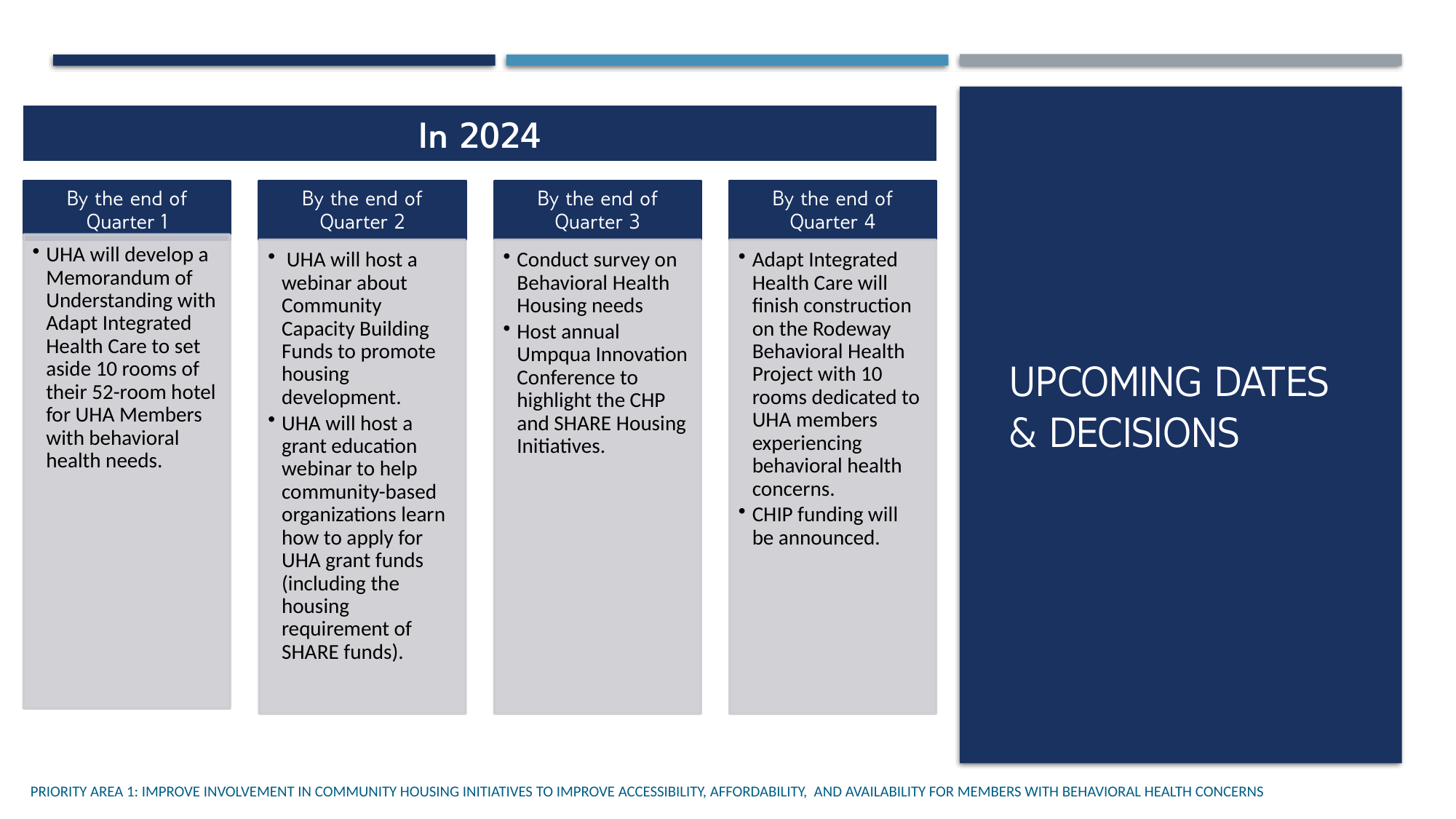

In 2024
# Upcoming Dates & Decisions
By the end of Quarter 1
UHA will develop a Memorandum of Understanding with Adapt Integrated Health Care to set aside 10 rooms of their 52-room hotel for UHA Members with behavioral health needs.
By the end of Quarter 2
 UHA will host a webinar about Community Capacity Building Funds to promote housing development.
UHA will host a grant education webinar to help community-based organizations learn how to apply for UHA grant funds (including the housing requirement of SHARE funds).

By the end of Quarter 3
Conduct survey on Behavioral Health Housing needs
Host annual Umpqua Innovation Conference to highlight the CHP and SHARE Housing Initiatives.
By the end of Quarter 4
Adapt Integrated Health Care will finish construction on the Rodeway Behavioral Health Project with 10 rooms dedicated to UHA members experiencing  behavioral health concerns.
CHIP funding will be announced.
Priority area 1: IMPROVE INVOLVEMENT IN COMMUNITY HOUSING INITIATIVES TO IMPROVE ACCESSIBILITY, AFFORDABILITY,  AND AVAILABILITY FOR MEMBERS WITH BEHAVIORAL HEALTH CONCERNS